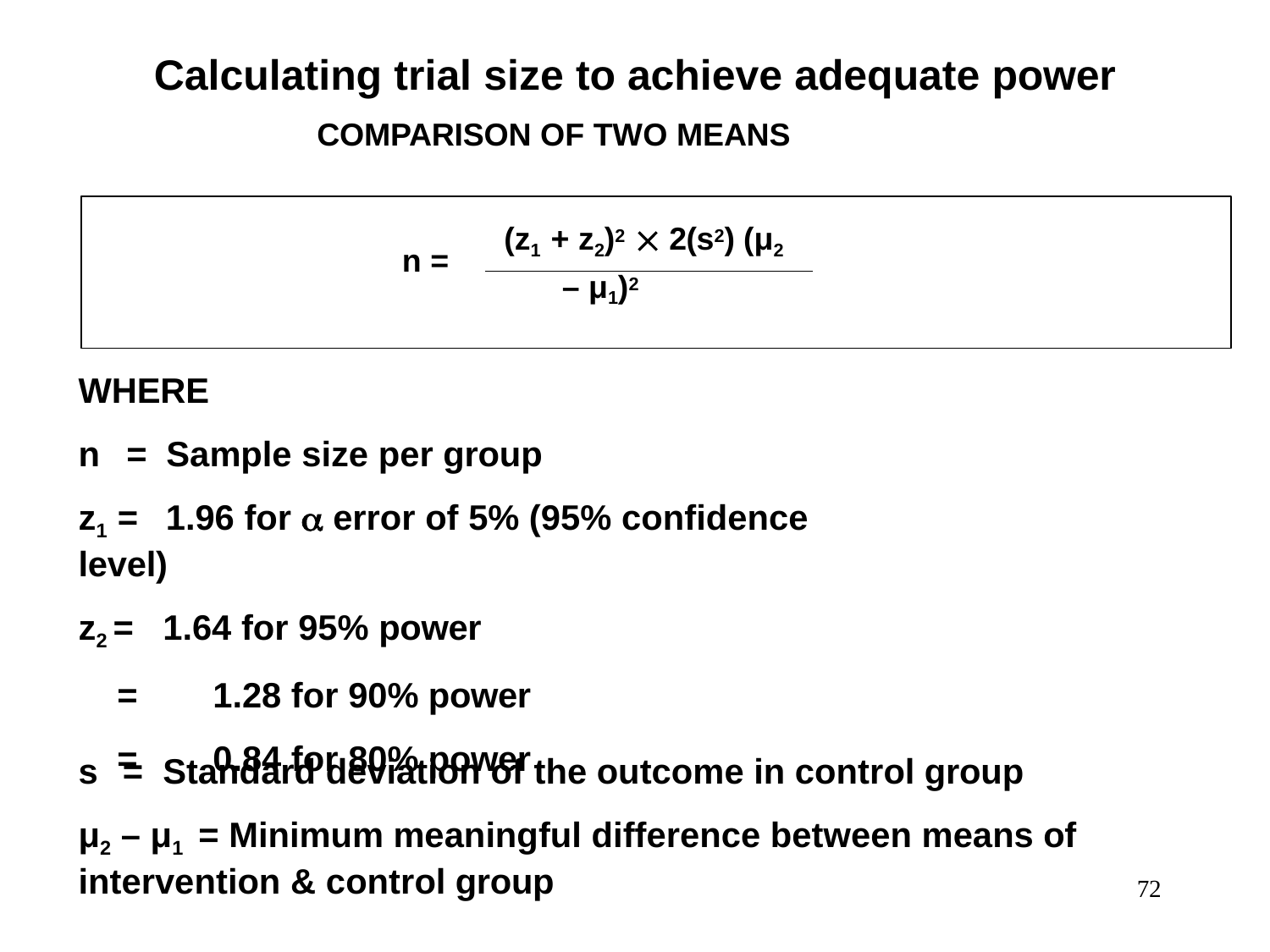

# Calculating trial size to achieve adequate power
COMPARISON OF TWO MEANS

(z1 + z2)2 × 2(s2) (μ2 – μ1)2
n =

WHERE
n	=	Sample size per group
z1 =	1.96 for α error of 5% (95% confidence level)
z2 =	1.64 for 95% power
=	1.28 for 90% power
=	0.84 for 80% power
s	=	Standard deviation of the outcome in control group
μ2 – μ1 = Minimum meaningful difference between means of intervention & control group
72